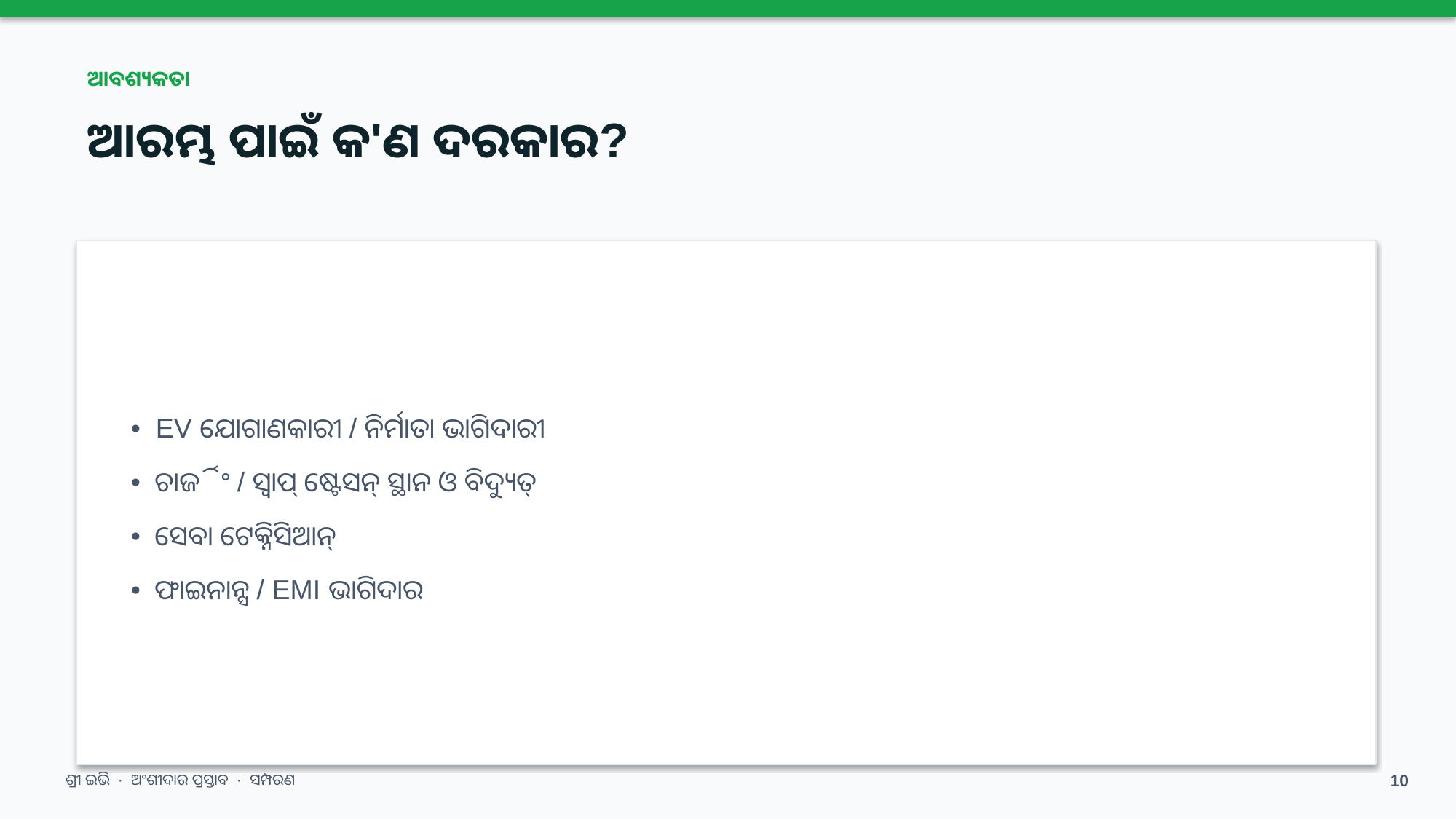

ଆବଶ୍ୟକତା
ଆରମ୍ଭ ପାଇଁ କ'ଣ ଦରକାର?

•  EV ଯୋଗାଣକାରୀ / ନିର୍ମାତା ଭାଗିଦାରୀ
•  ଚାର୍ଜିଂ / ସ୍ୱାପ୍ ଷ୍ଟେସନ୍ ସ୍ଥାନ ଓ ବିଦ୍ୟୁତ୍
•  ସେବା ଟେକ୍ନିସିଆନ୍
•  ଫାଇନାନ୍ସ / EMI ଭାଗିଦାର
ଶ୍ରୀ ଇଭି  ·  ଅଂଶୀଦାର ପ୍ରସ୍ତାବ  ·  ସମ୍ପରଣ
10